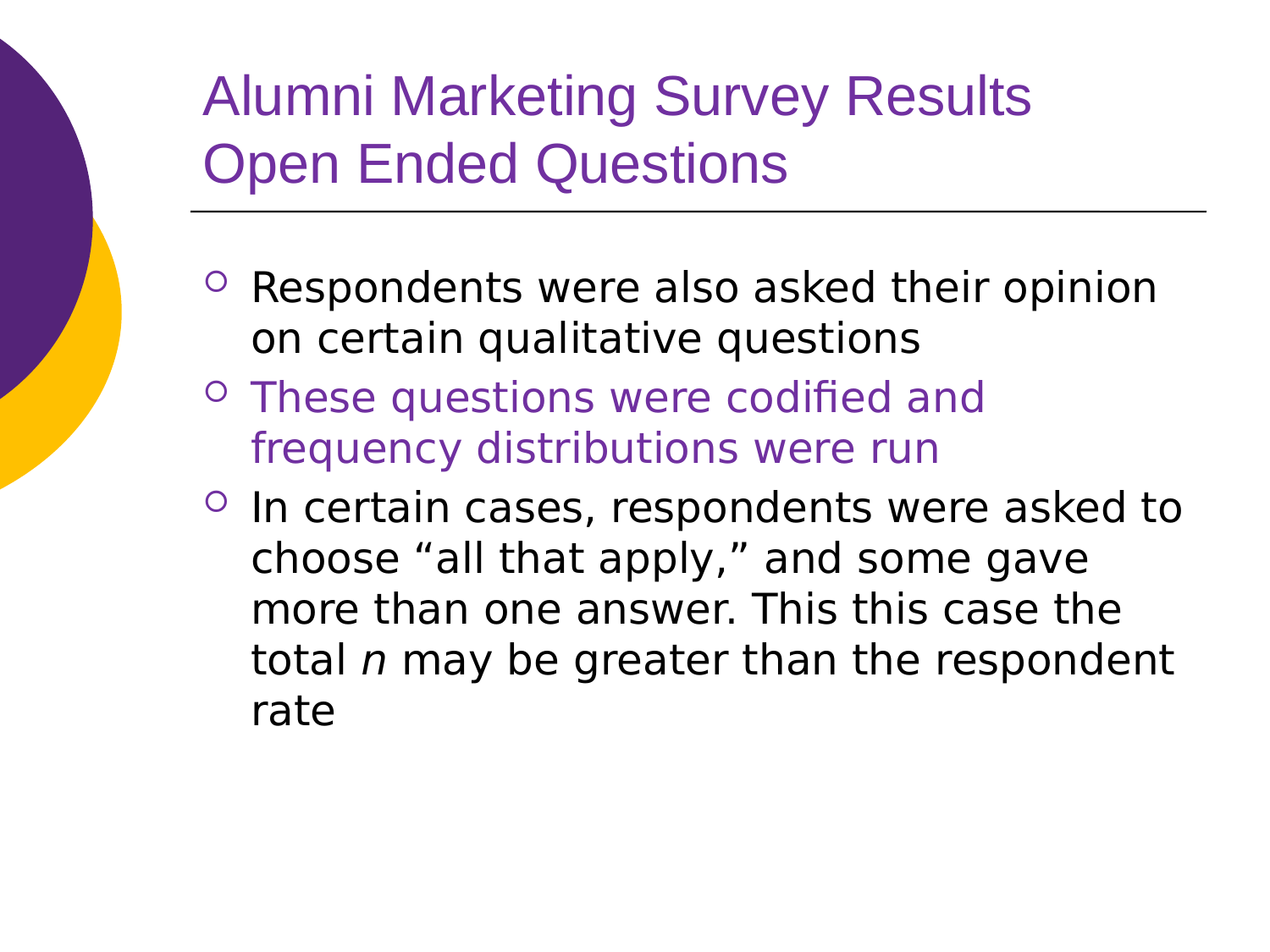

# Alumni Marketing Survey Results Open Ended Questions
Respondents were also asked their opinion on certain qualitative questions
These questions were codified and frequency distributions were run
In certain cases, respondents were asked to choose “all that apply,” and some gave more than one answer. This this case the total n may be greater than the respondent rate